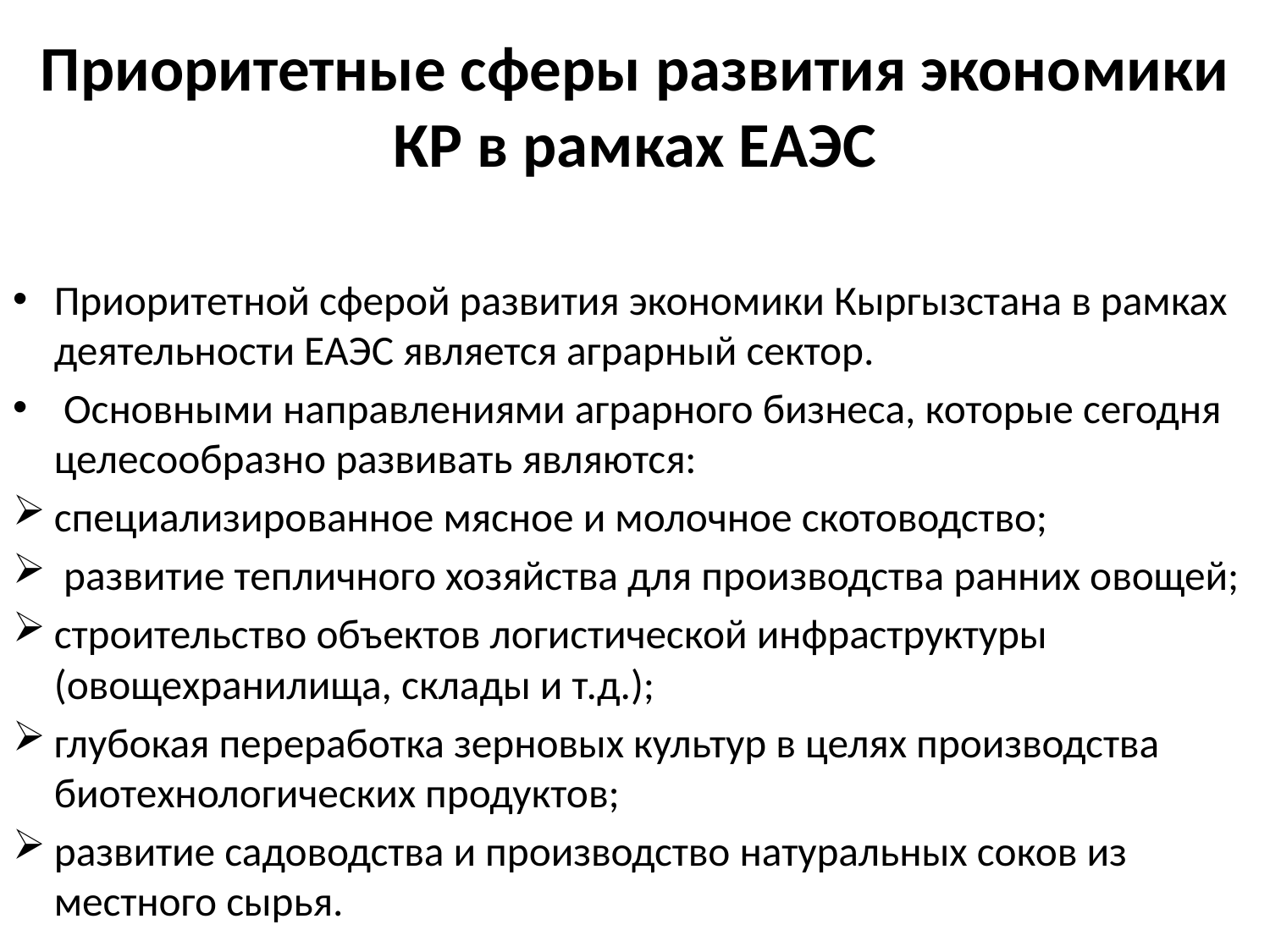

# Приоритетные сферы развития экономики КР в рамках ЕАЭС

Приоритетной сферой развития экономики Кыргызстана в рамках деятельности ЕАЭС является аграрный сектор.
 Основными направлениями аграрного бизнеса, которые сегодня целесообразно развивать являются:
специализированное мясное и молочное скотоводство;
 развитие тепличного хозяйства для производства ранних овощей;
строительство объектов логистической инфраструктуры (овощехранилища, склады и т.д.);
глубокая переработка зерновых культур в целях производства биотехнологических продуктов;
развитие садоводства и производство натуральных соков из местного сырья.